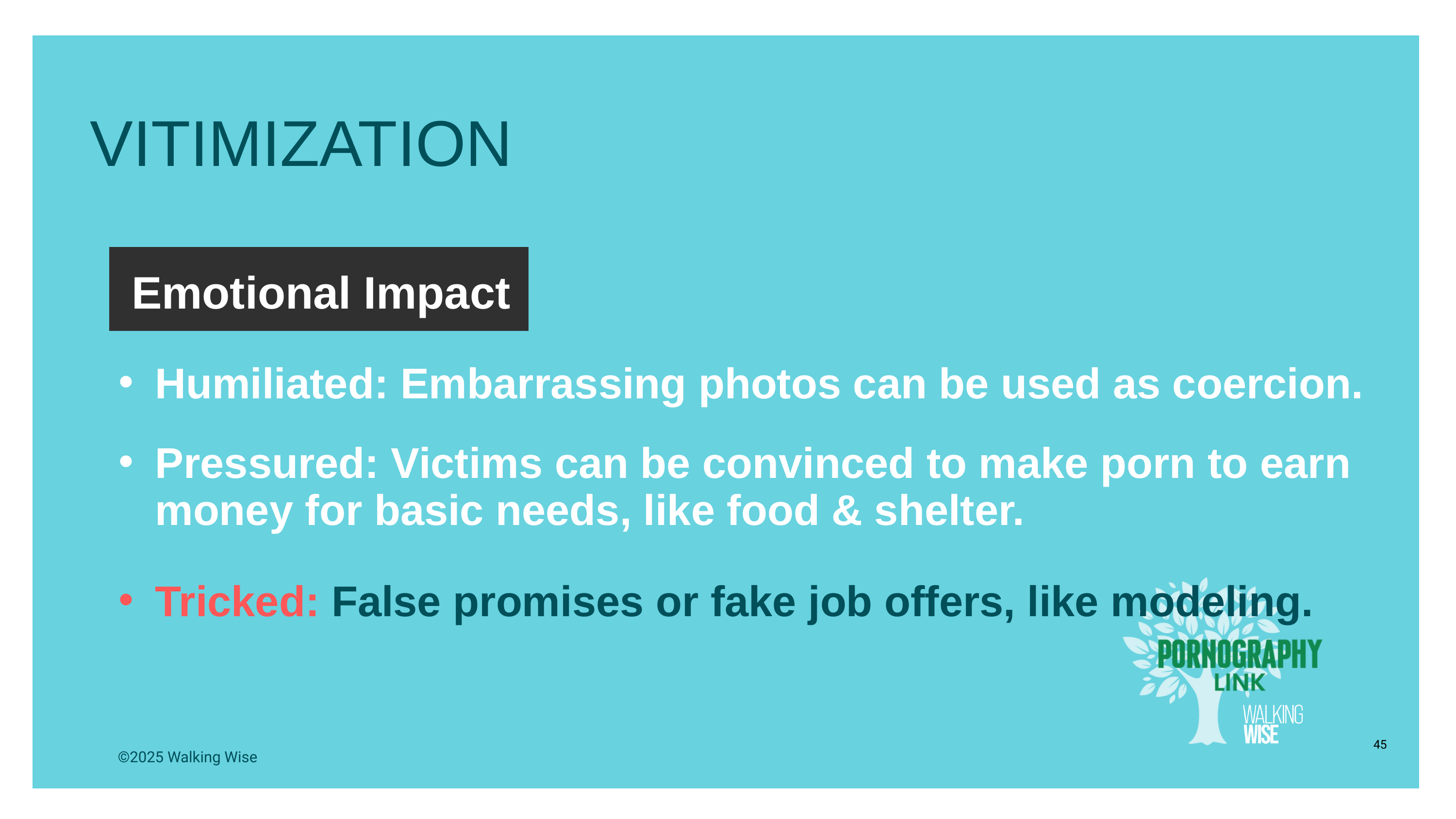

LESSON PLANS
VITIMIZATION

Emotional Impact
Humiliated: Embarrassing photos can be used as coercion.

Pressured: Victims can be convinced to make porn to earn money for basic needs, like food & shelter.

Tricked: False promises or fake job offers, like modeling.

45
©2025 Walking Wise
3